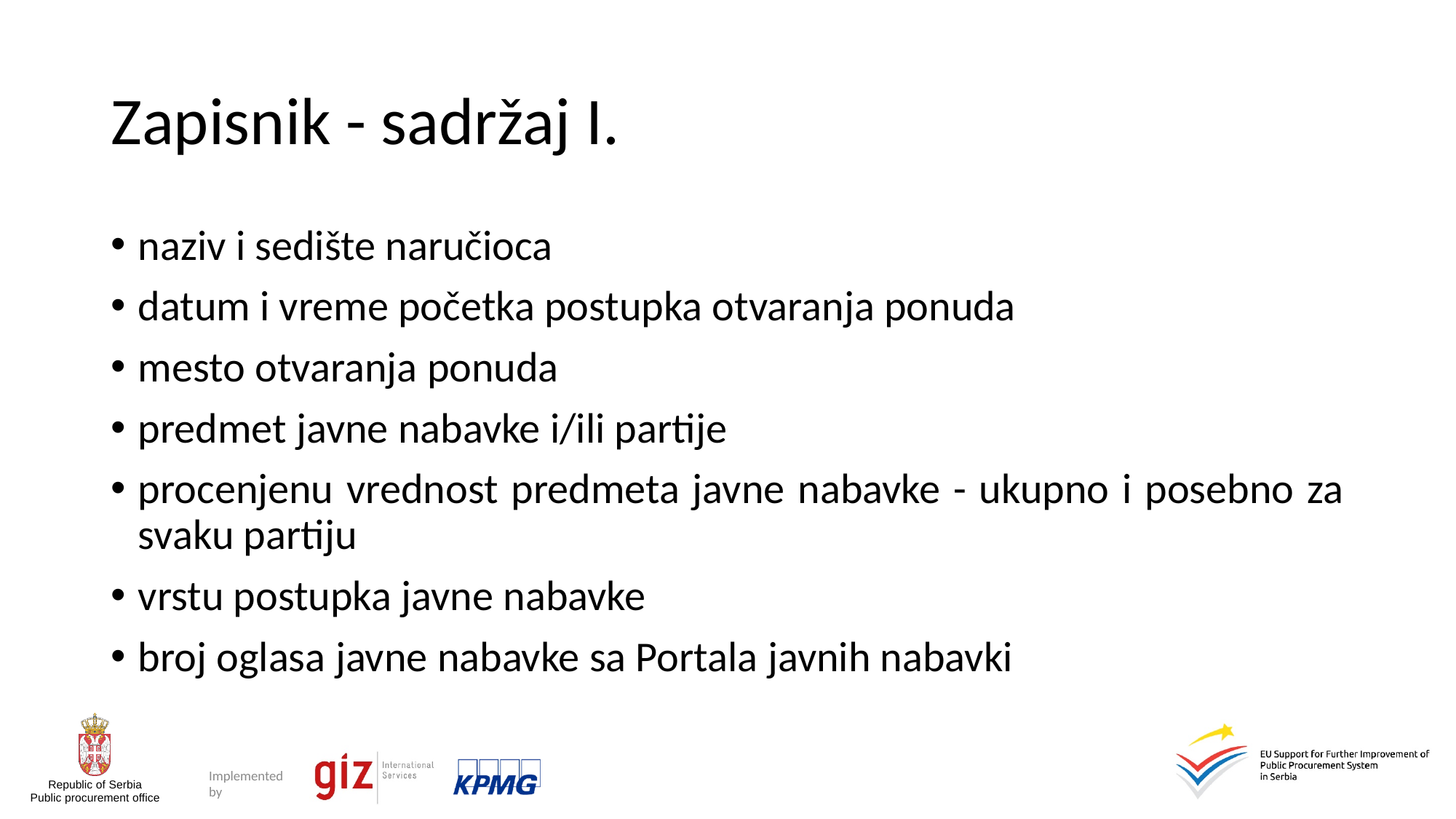

# Zapisnik - sadržaj I.
naziv i sedište naručioca
datum i vreme početka postupka otvaranja ponuda
mesto otvaranja ponuda
predmet javne nabavke i/ili partije
procenjenu vrednost predmeta javne nabavke - ukupno i posebno za svaku partiju
vrstu postupka javne nabavke
broj oglasa javne nabavke sa Portala javnih nabavki